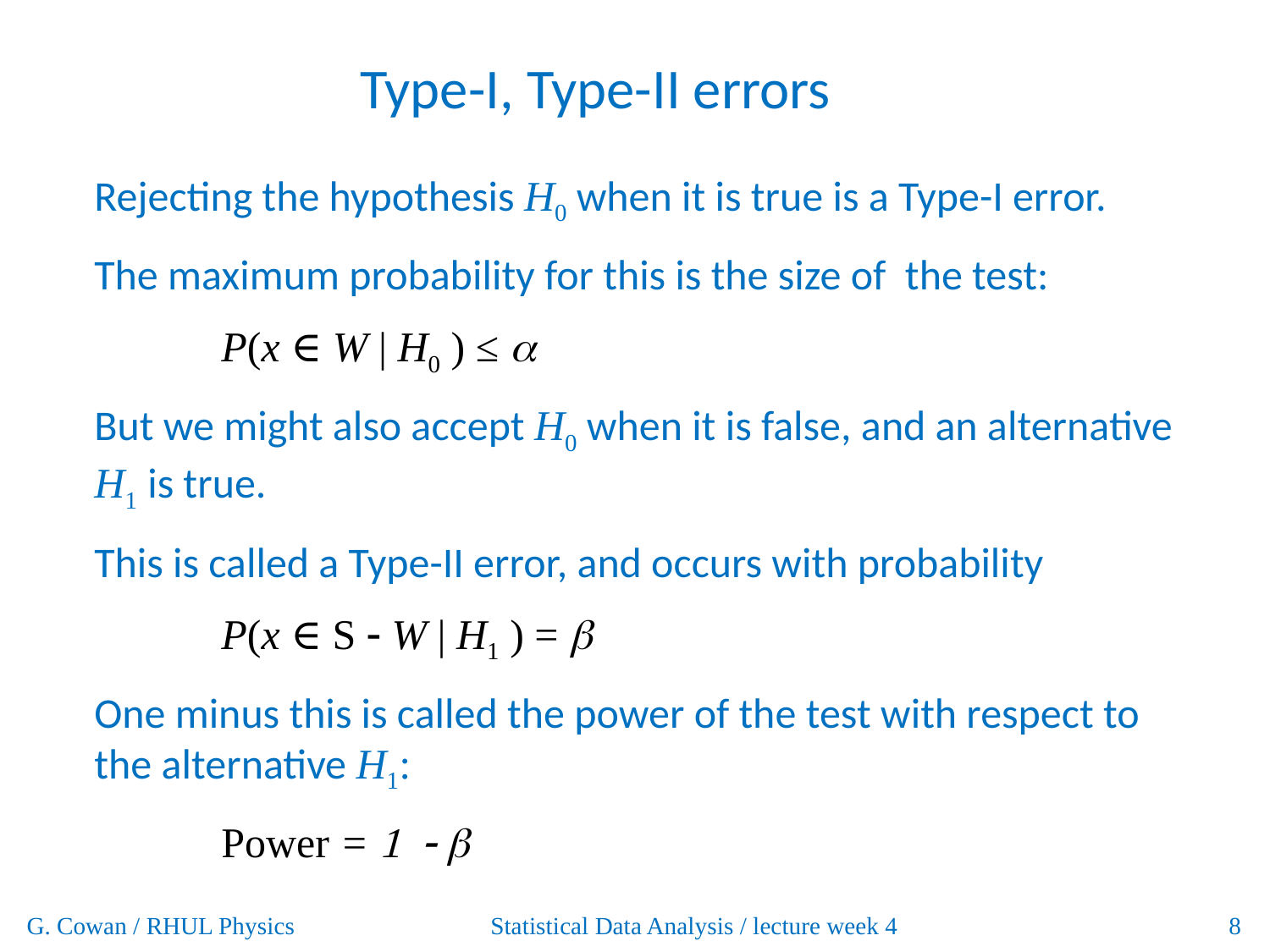

# Type-I, Type-II errors
Rejecting the hypothesis H0 when it is true is a Type-I error.
The maximum probability for this is the size of  the test:
	P(x ∈ W | H0 ) ≤ α
But we might also accept H0 when it is false, and an alternative
H1 is true.
This is called a Type-II error, and occurs with probability
	P(x ∈ S − W | H1 ) = β
One minus this is called the power of the test with respect to
the alternative H1:
	Power = 1 − β
G. Cowan / RHUL Physics
Statistical Data Analysis / lecture week 4
8